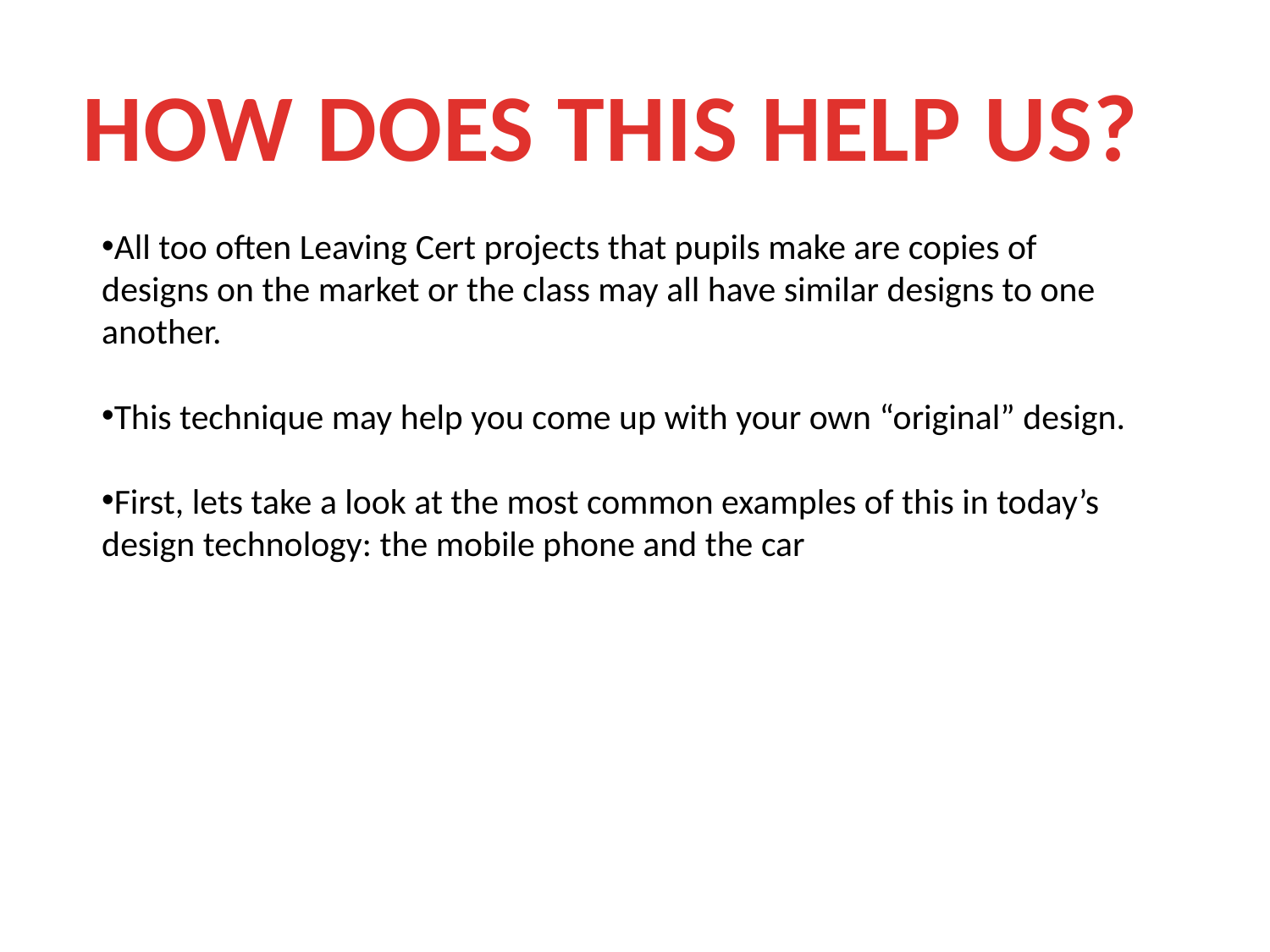

HOW DOES THIS HELP US?
All too often Leaving Cert projects that pupils make are copies of designs on the market or the class may all have similar designs to one another.

This technique may help you come up with your own “original” design.

First, lets take a look at the most common examples of this in today’s design technology: the mobile phone and the car